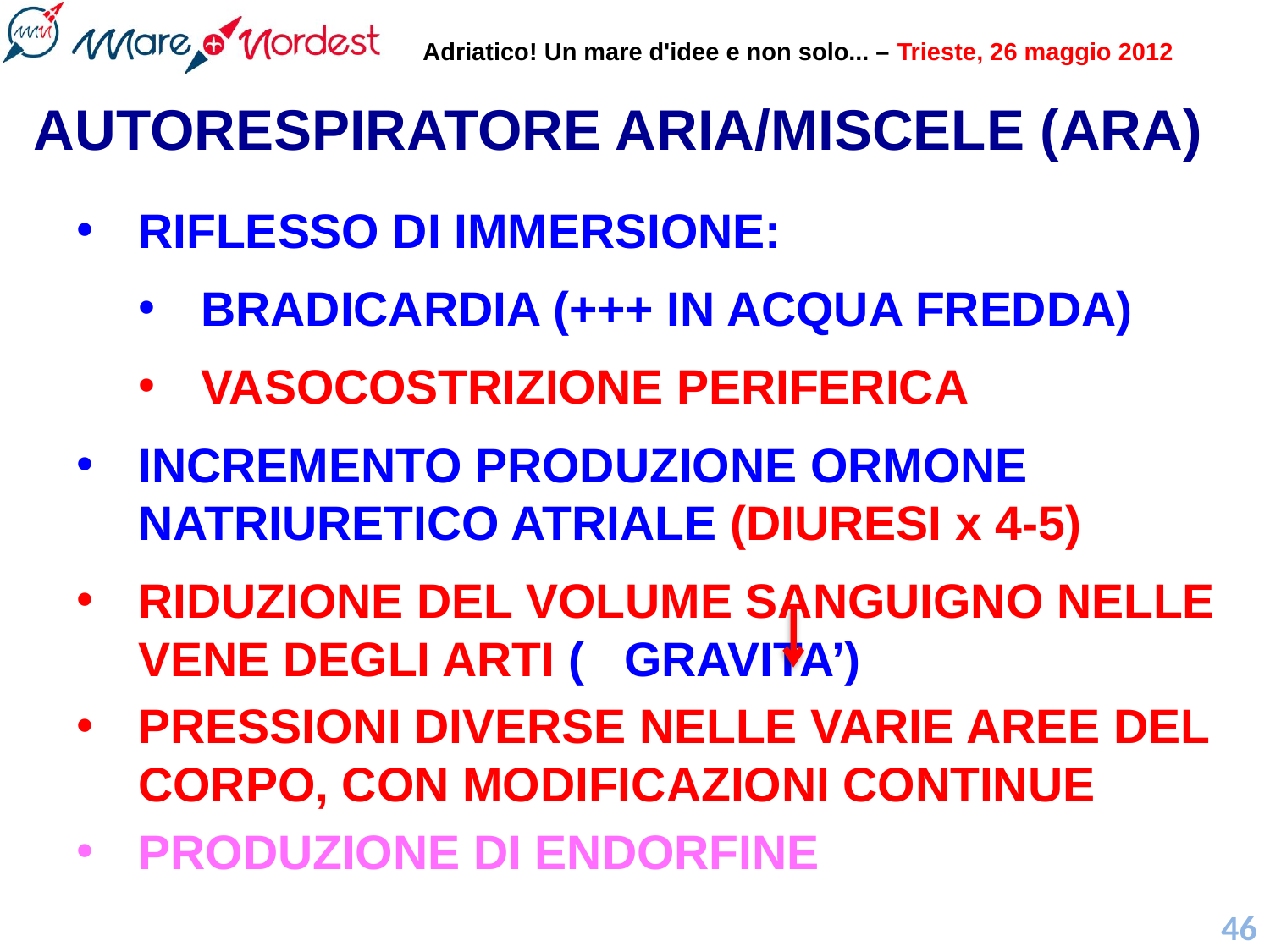

# AUTORESPIRATORE ARIA/MISCELE (ARA)
RIFLESSO DI IMMERSIONE:
BRADICARDIA (+++ IN ACQUA FREDDA)
VASOCOSTRIZIONE PERIFERICA
INCREMENTO PRODUZIONE ORMONE NATRIURETICO ATRIALE (DIURESI x 4-5)
RIDUZIONE DEL VOLUME SANGUIGNO NELLE VENE DEGLI ARTI (   GRAVITA’)
PRESSIONI DIVERSE NELLE VARIE AREE DEL CORPO, CON MODIFICAZIONI CONTINUE
PRODUZIONE DI ENDORFINE
46